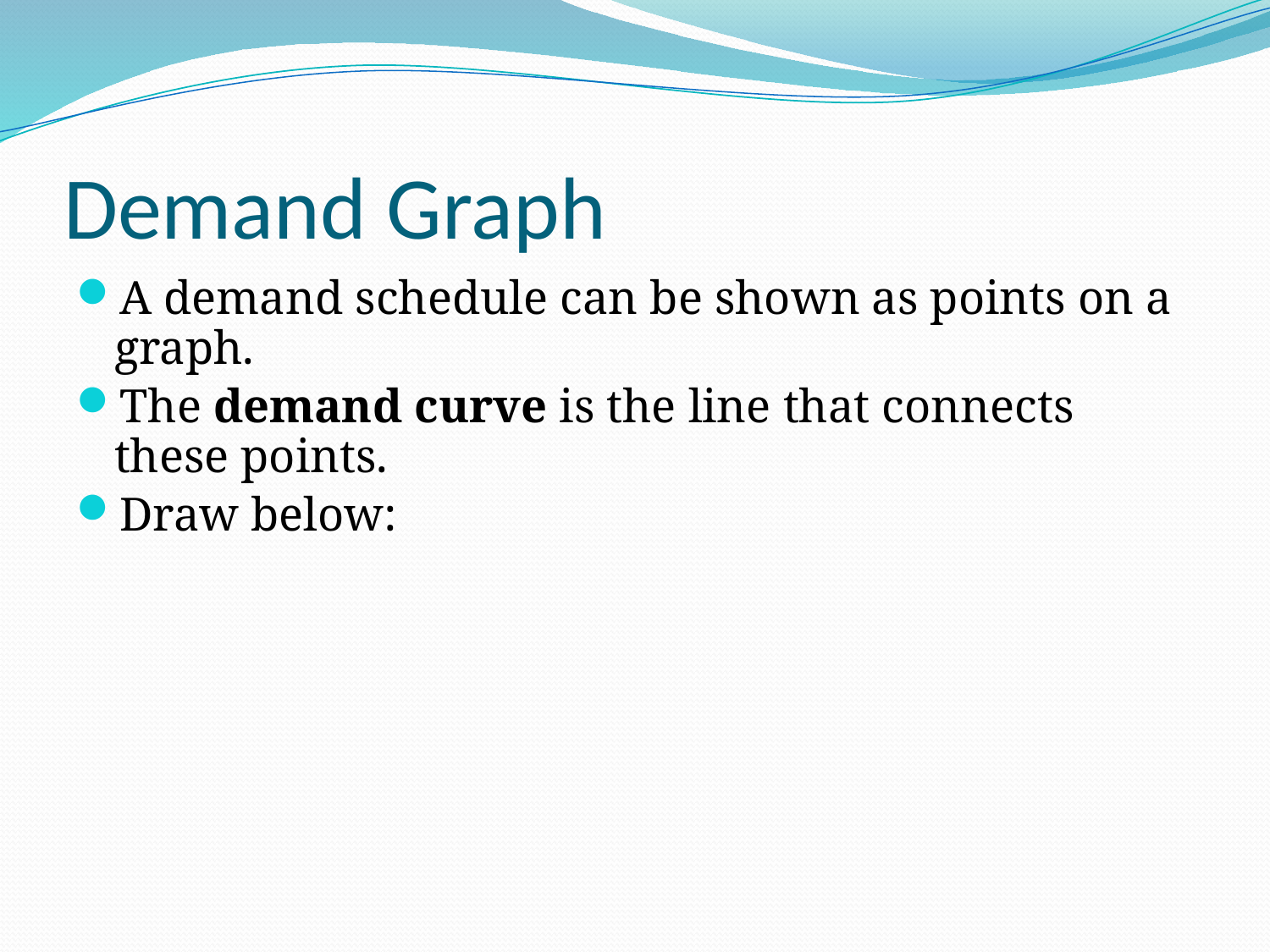

# Demand Graph
A demand schedule can be shown as points on a graph.
The demand curve is the line that connects these points.
Draw below: